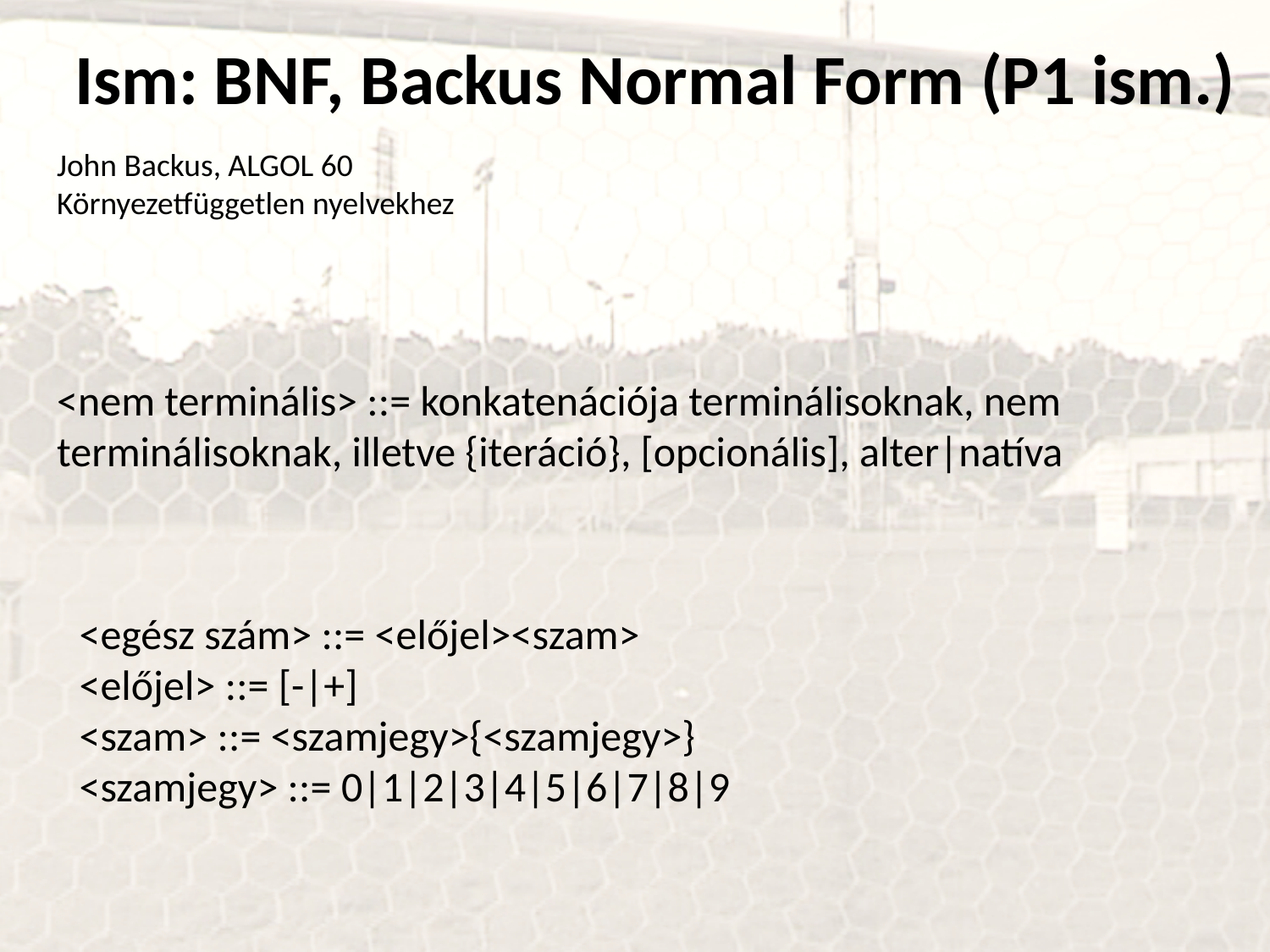

Ism: BNF, Backus Normal Form (P1 ism.)
John Backus, ALGOL 60
Környezetfüggetlen nyelvekhez

<nem terminális> ::= konkatenációja terminálisoknak, nem terminálisoknak, illetve {iteráció}, [opcionális], alter|natíva
<egész szám> ::= <előjel><szam>
<előjel> ::= [-|+]
<szam> ::= <szamjegy>{<szamjegy>}
<szamjegy> ::= 0|1|2|3|4|5|6|7|8|9